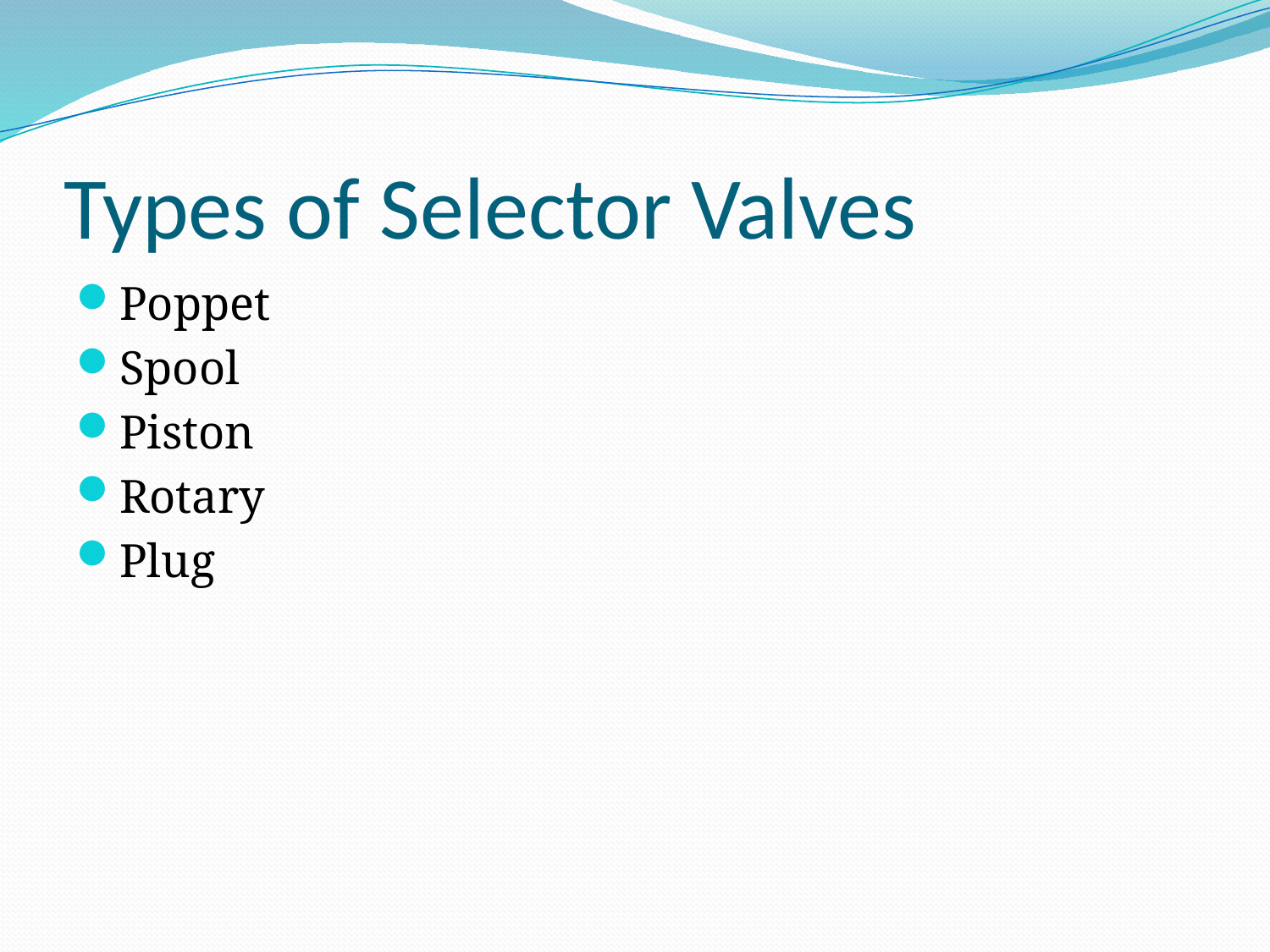

# Types of Selector Valves
Poppet
Spool
Piston
Rotary
Plug